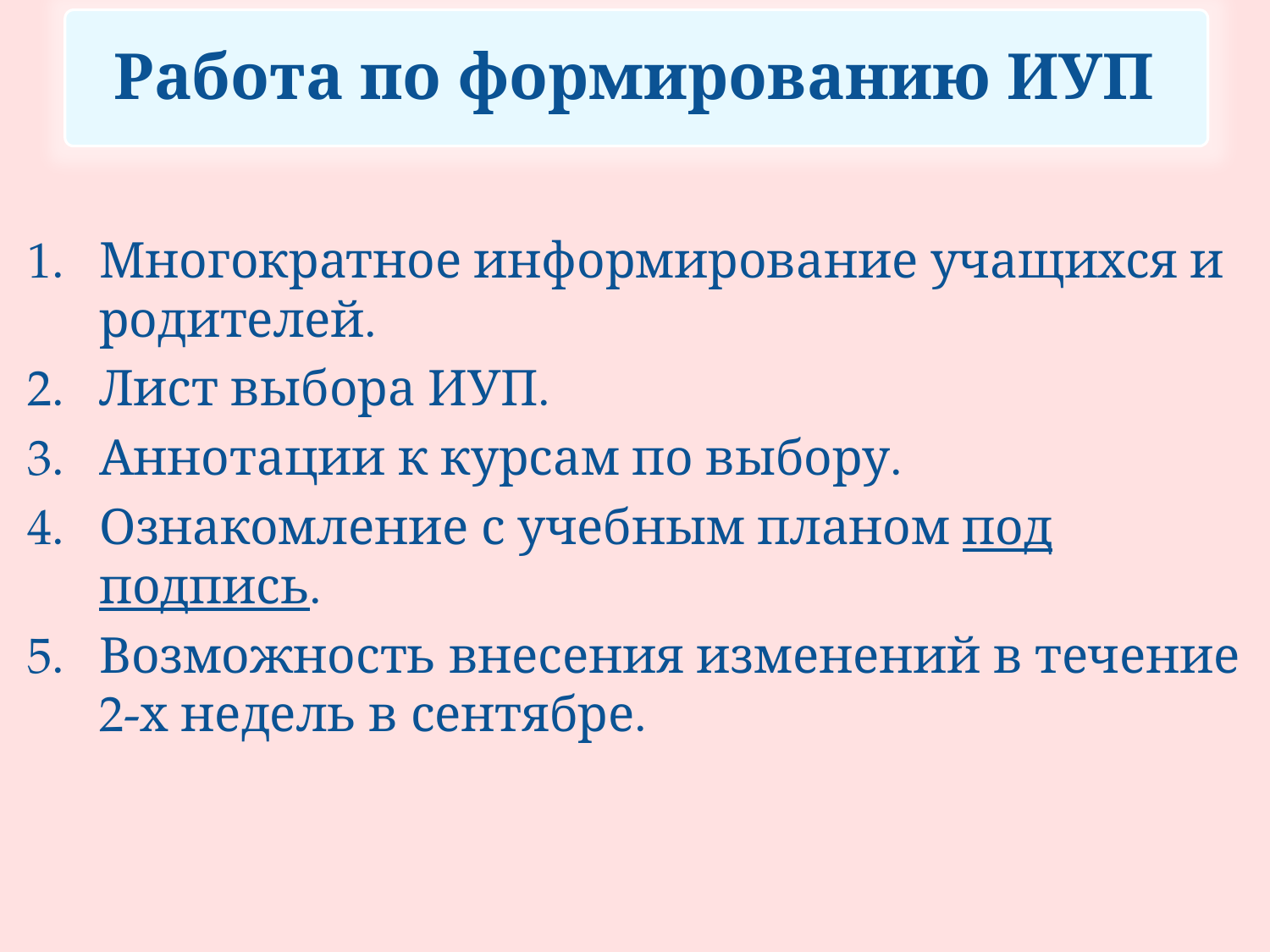

Работа по формированию ИУП
#
Многократное информирование учащихся и родителей.
Лист выбора ИУП.
Аннотации к курсам по выбору.
Ознакомление с учебным планом под подпись.
Возможность внесения изменений в течение 2-х недель в сентябре.